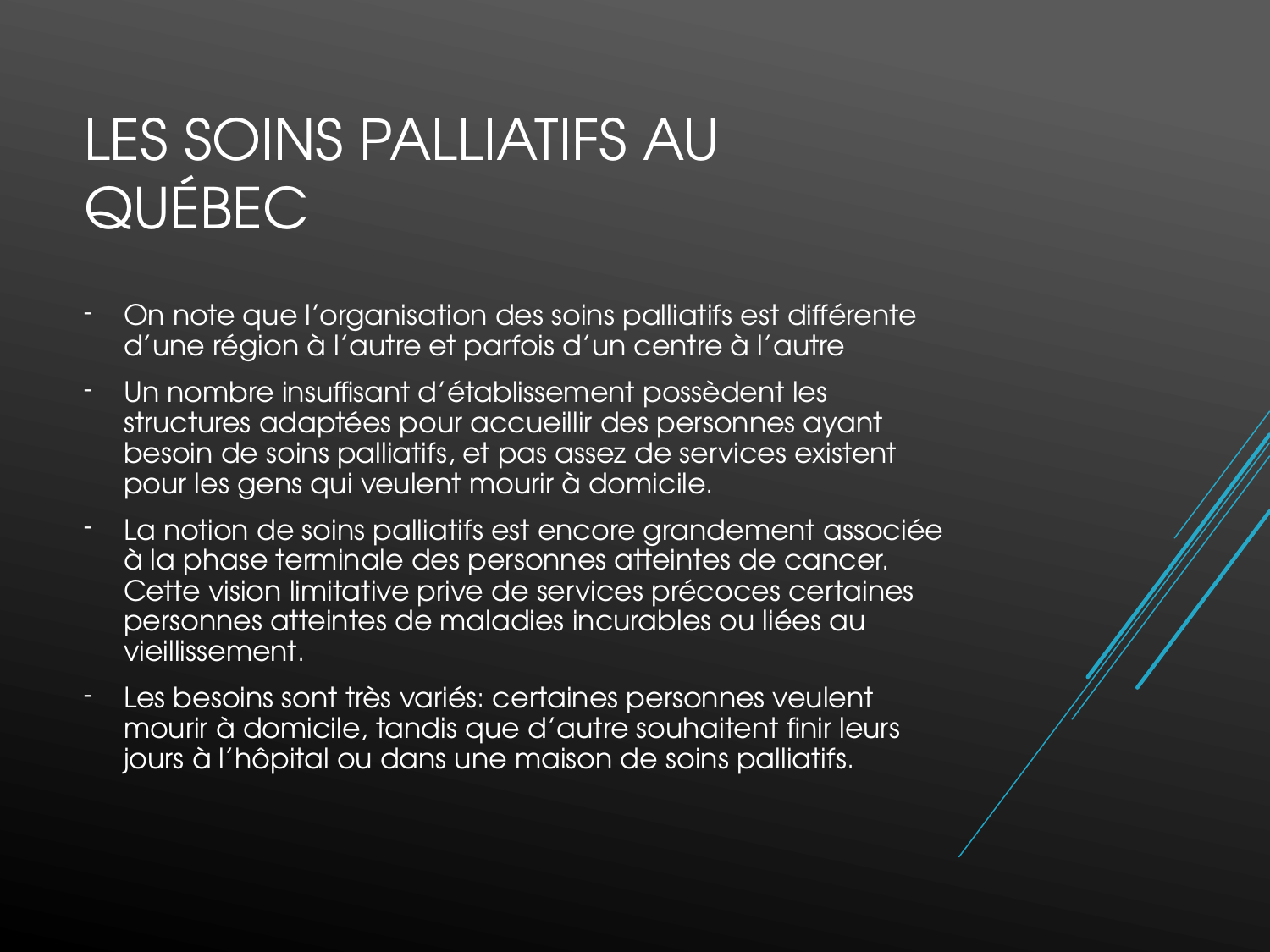

# Les soins palliatifs au Québec
On note que l’organisation des soins palliatifs est différente d’une région à l’autre et parfois d’un centre à l’autre
Un nombre insuffisant d’établissement possèdent les structures adaptées pour accueillir des personnes ayant besoin de soins palliatifs, et pas assez de services existent pour les gens qui veulent mourir à domicile.
La notion de soins palliatifs est encore grandement associée à la phase terminale des personnes atteintes de cancer. Cette vision limitative prive de services précoces certaines personnes atteintes de maladies incurables ou liées au vieillissement.
Les besoins sont très variés: certaines personnes veulent mourir à domicile, tandis que d’autre souhaitent finir leurs jours à l’hôpital ou dans une maison de soins palliatifs.